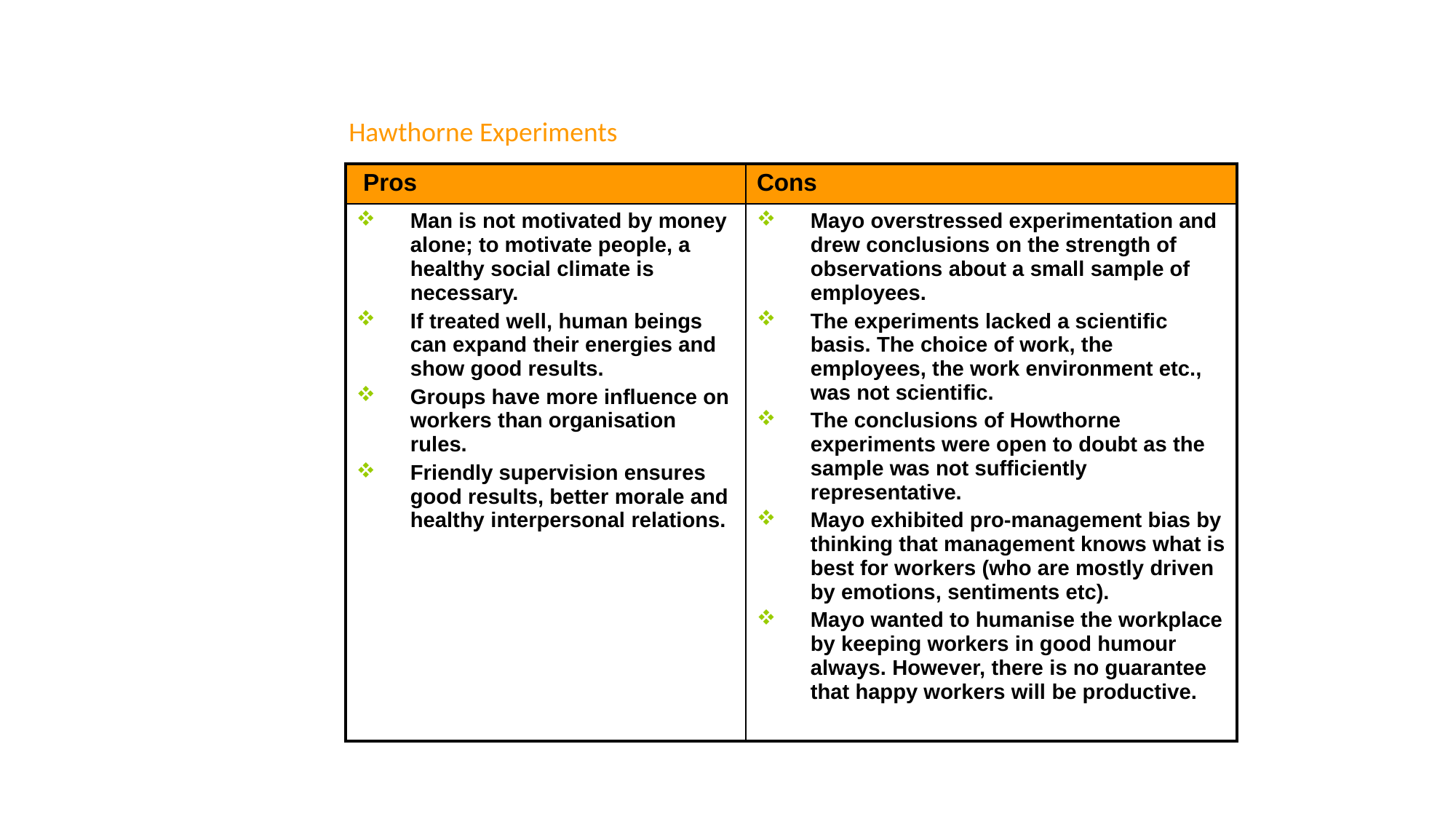

Hawthorne Experiments
| Pros | Cons |
| --- | --- |
| Man is not motivated by money alone; to motivate people, a healthy social climate is necessary. If treated well, human beings can expand their energies and show good results. Groups have more influence on workers than organisation rules. Friendly supervision ensures good results, better morale and healthy interpersonal relations. | Mayo overstressed experimentation and drew conclusions on the strength of observations about a small sample of employees. The experiments lacked a scientific basis. The choice of work, the employees, the work environment etc., was not scientific. The conclusions of Howthorne experiments were open to doubt as the sample was not sufficiently representative. Mayo exhibited pro-management bias by thinking that management knows what is best for workers (who are mostly driven by emotions, sentiments etc). Mayo wanted to humanise the workplace by keeping workers in good humour always. However, there is no guarantee that happy workers will be productive. |